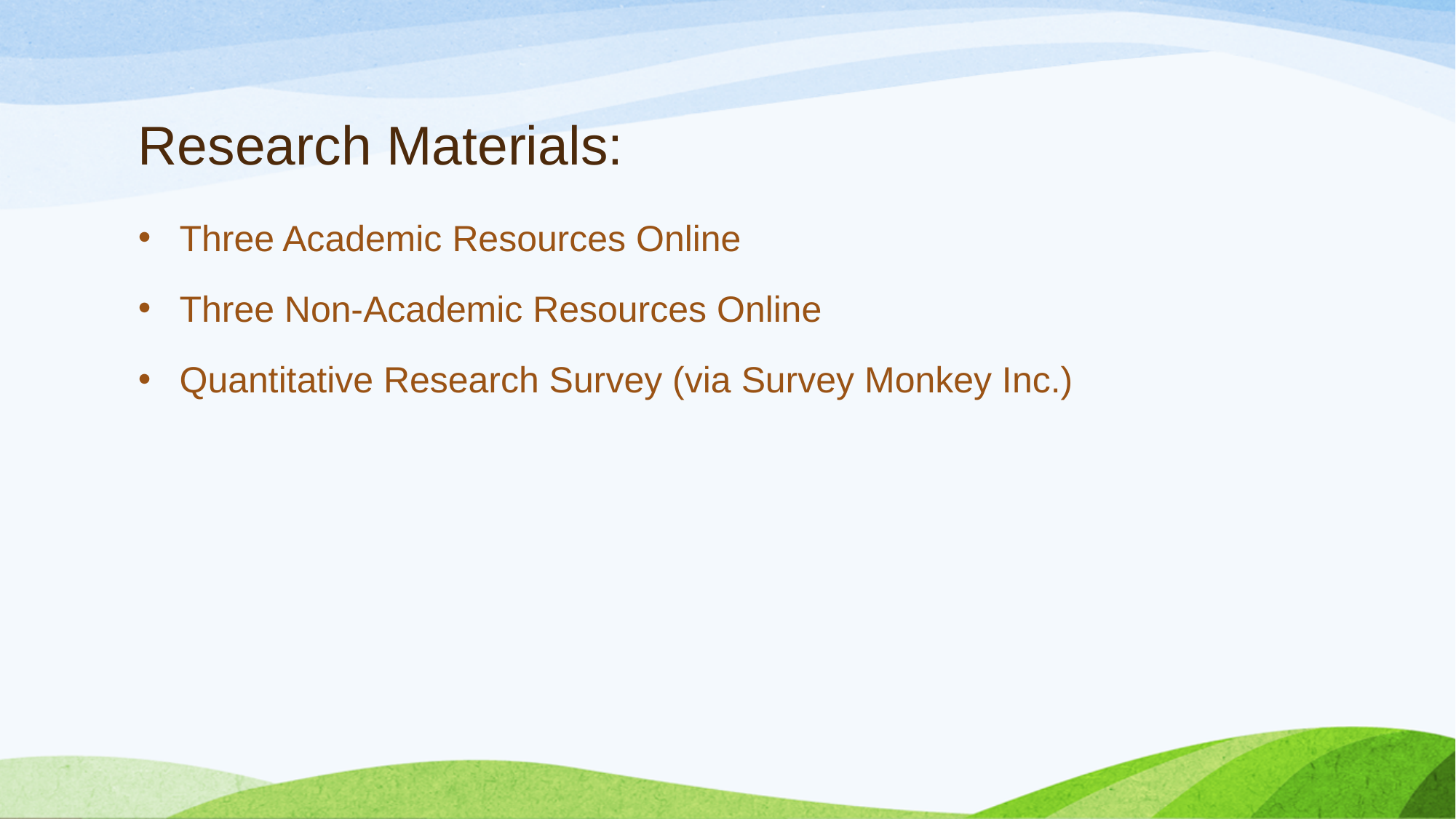

# Research Materials:
Three Academic Resources Online
Three Non-Academic Resources Online
Quantitative Research Survey (via Survey Monkey Inc.)